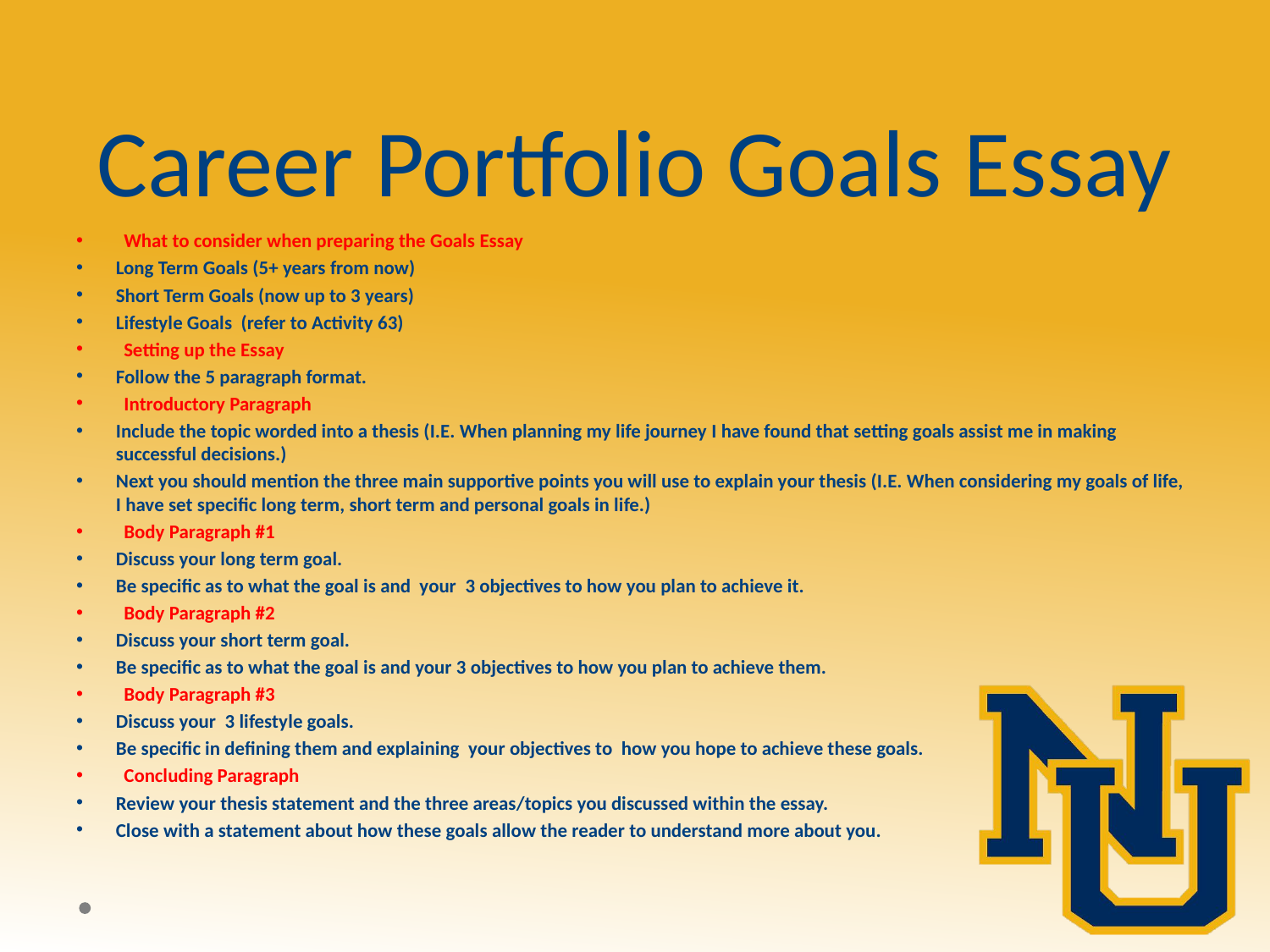

# Career Portfolio Goals Essay
What to consider when preparing the Goals Essay
Long Term Goals (5+ years from now)
Short Term Goals (now up to 3 years)
Lifestyle Goals  (refer to Activity 63)
Setting up the Essay
Follow the 5 paragraph format.
Introductory Paragraph
Include the topic worded into a thesis (I.E. When planning my life journey I have found that setting goals assist me in making successful decisions.)
Next you should mention the three main supportive points you will use to explain your thesis (I.E. When considering my goals of life, I have set specific long term, short term and personal goals in life.)
Body Paragraph #1
Discuss your long term goal.
Be specific as to what the goal is and  your  3 objectives to how you plan to achieve it.
Body Paragraph #2
Discuss your short term goal.
Be specific as to what the goal is and your 3 objectives to how you plan to achieve them.
Body Paragraph #3
Discuss your  3 lifestyle goals.
Be specific in defining them and explaining  your objectives to  how you hope to achieve these goals.
Concluding Paragraph
Review your thesis statement and the three areas/topics you discussed within the essay.
Close with a statement about how these goals allow the reader to understand more about you.